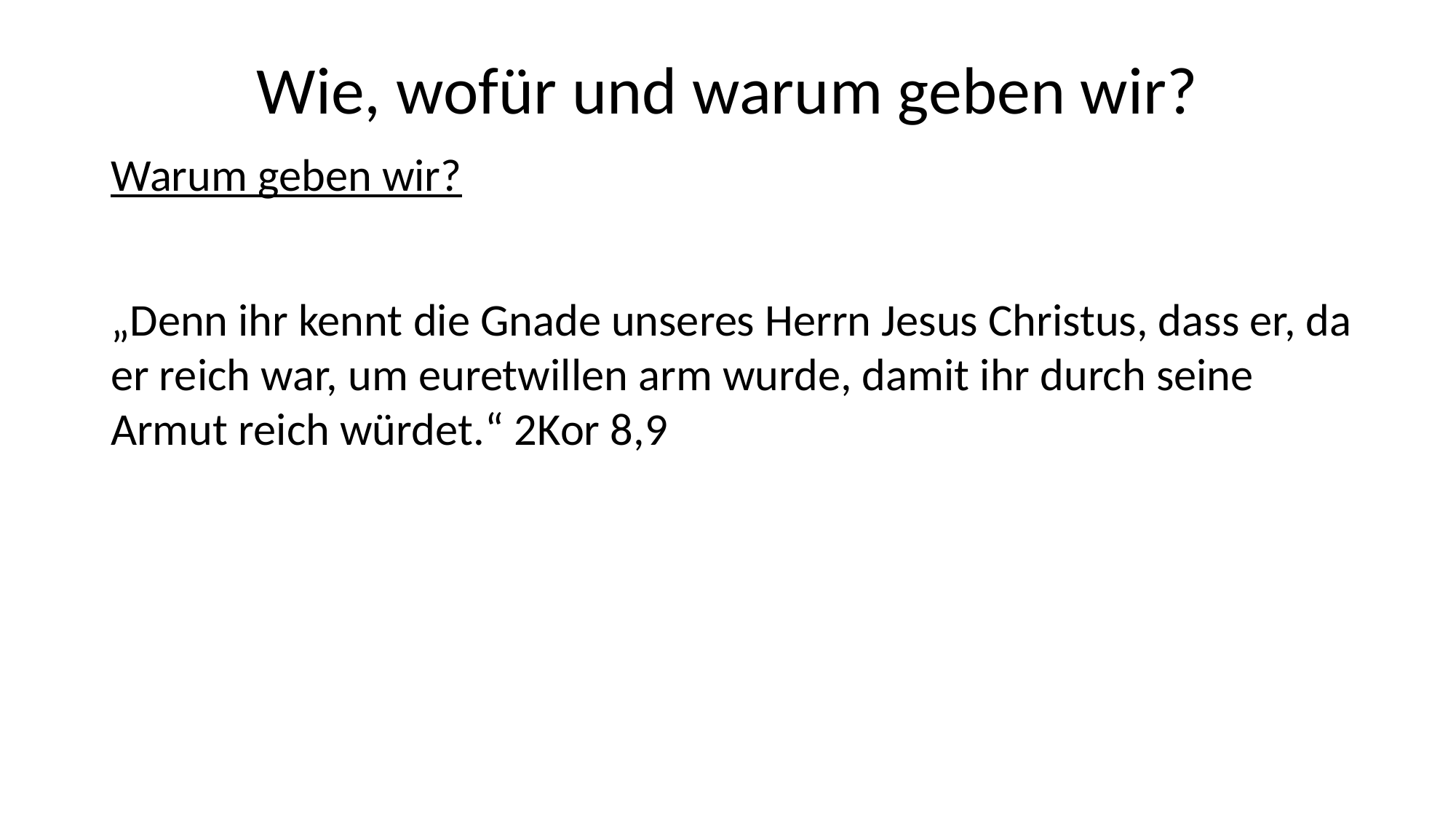

# Wie, wofür und warum geben wir?
Warum geben wir?
„Denn ihr kennt die Gnade unseres Herrn Jesus Christus, dass er, da er reich war, um euretwillen arm wurde, damit ihr durch seine Armut reich würdet.“ 2Kor 8,9